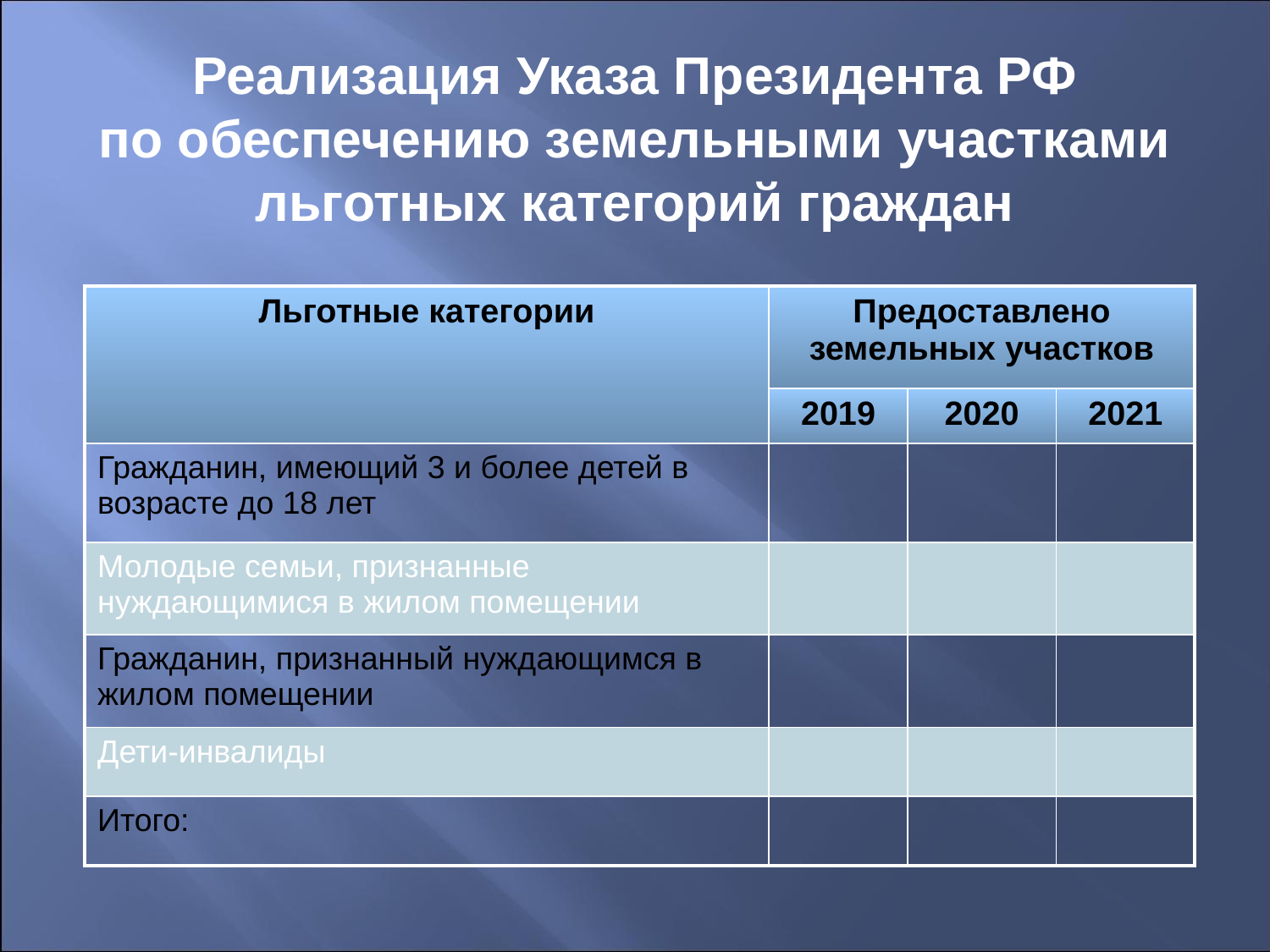

# Реализация Указа Президента РФ по обеспечению земельными участками льготных категорий граждан
| Льготные категории | Предоставлено земельных участков |  |  |
| --- | --- | --- | --- |
|  | 2019 | 2020 | 2021 |
| Гражданин, имеющий 3 и более детей в возрасте до 18 лет |  |  |  |
| Молодые семьи, признанные нуждающимися в жилом помещении |  |  |  |
| Гражданин, признанный нуждающимся в жилом помещении |  |  |  |
| Дети-инвалиды |  |  |  |
| Итого: |  |  |  |